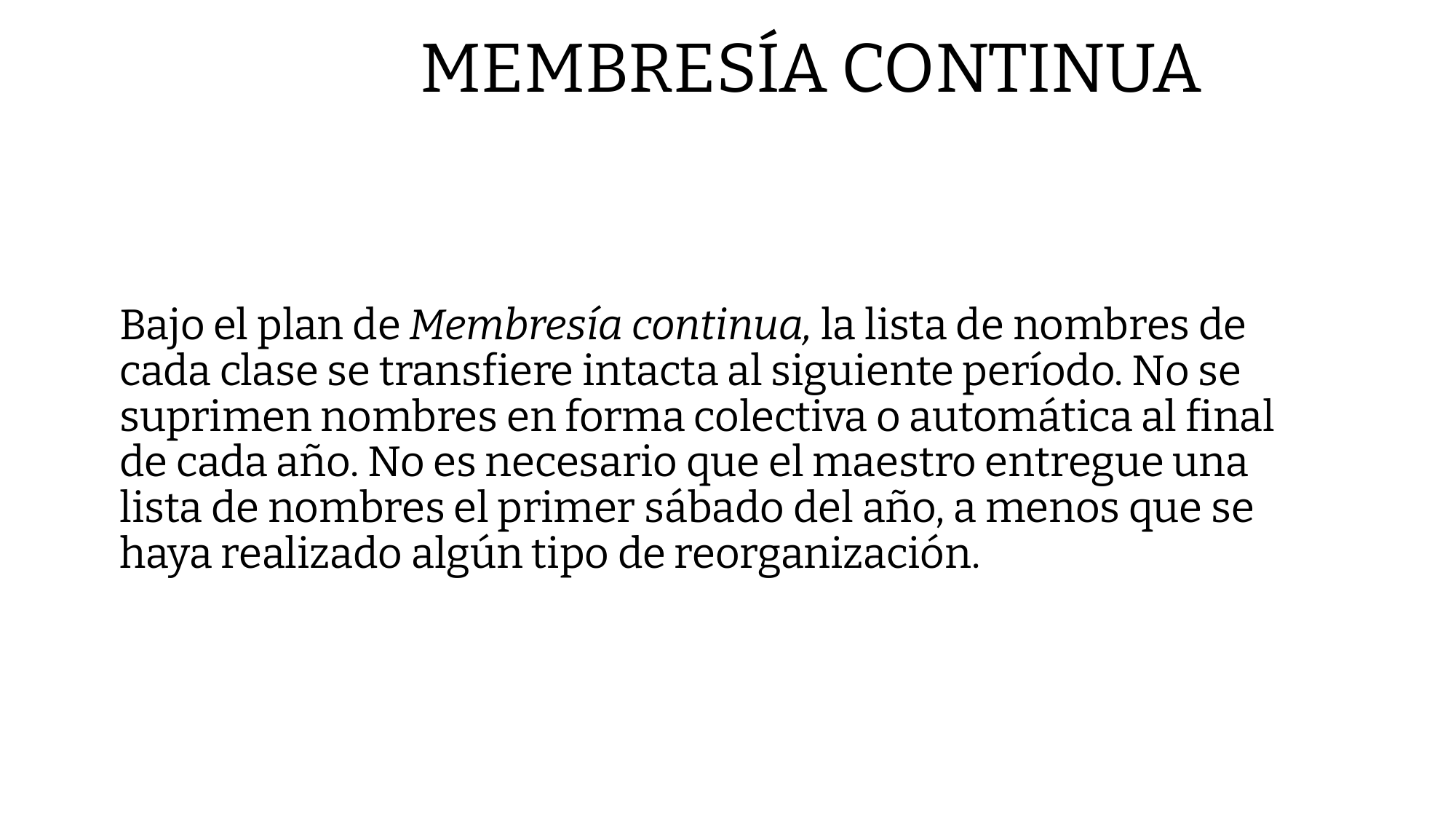

# Membresía continua
Bajo el plan de Membresía continua, la lista de nombres de cada clase se transfiere intacta al siguiente período. No se suprimen nombres en forma colectiva o automática al final de cada año. No es necesario que el maestro entregue una lista de nombres el primer sábado del año, a menos que se haya realizado algún tipo de reorganización.